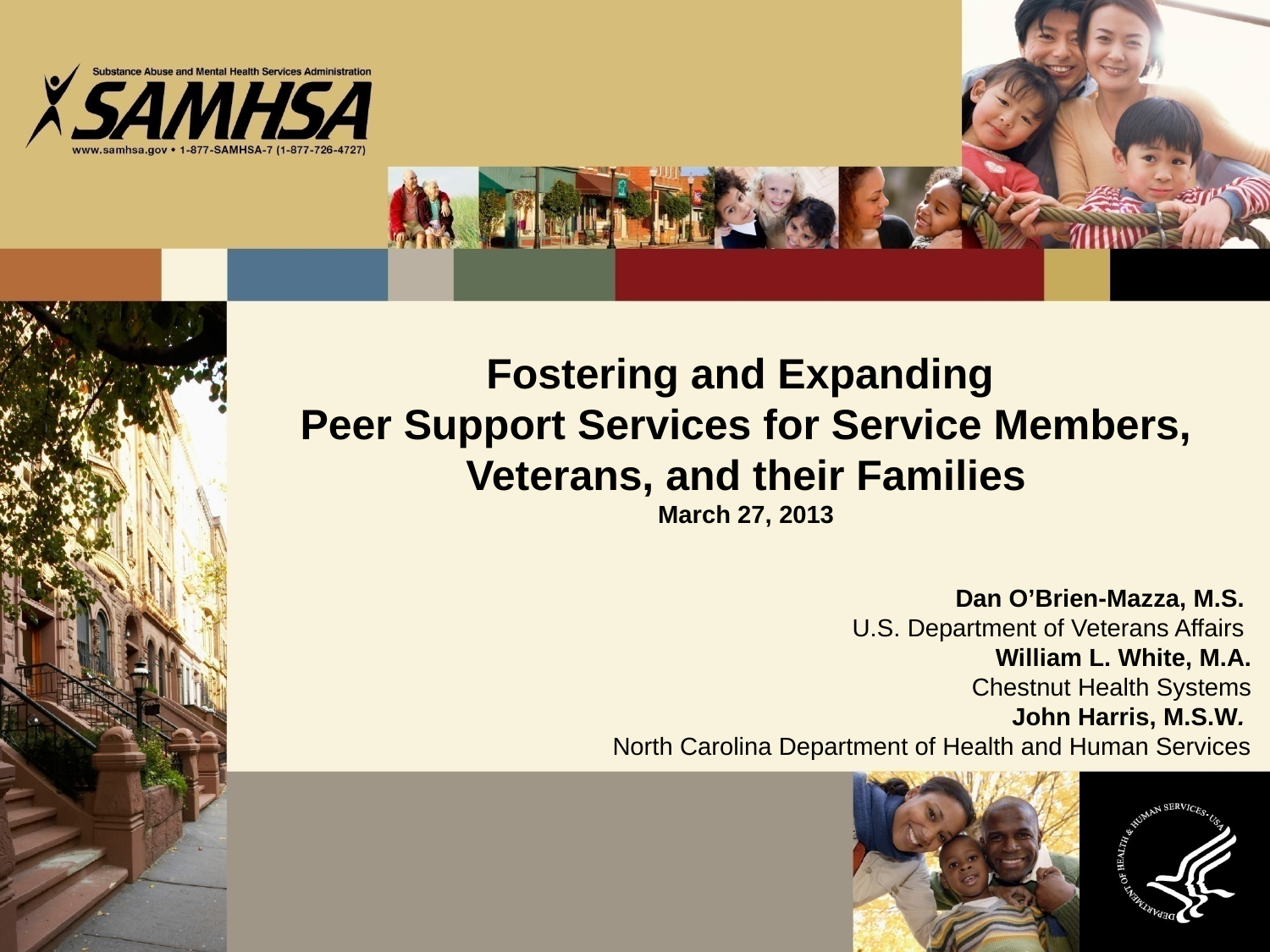

# Fostering and Expanding Peer Support Services for Service Members, Veterans, and their Families March 27, 2013
Dan O’Brien-Mazza, M.S.
U.S. Department of Veterans Affairs
William L. White, M.A.
Chestnut Health Systems
John Harris, M.S.W.
North Carolina Department of Health and Human Services